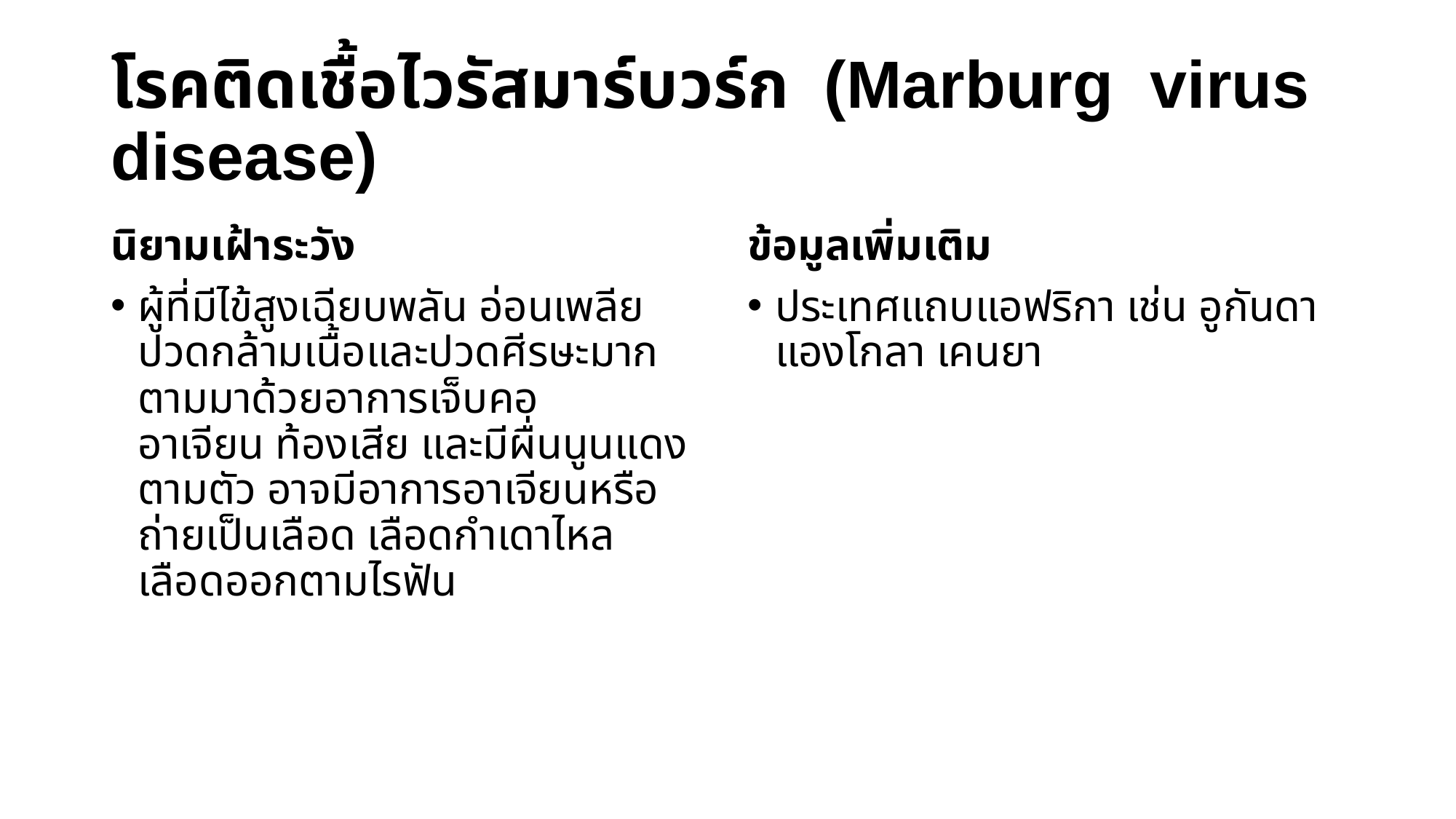

# โรคติดเชื้อไวรัสมาร์บวร์ก  (Marburg  virus  disease)
นิยามเฝ้าระวัง
ผู้ที่มีไข้สูงเฉียบพลัน อ่อนเพลีย ปวดกล้ามเนื้อและปวดศีรษะมาก ตามมาด้วยอาการเจ็บคอ
อาเจียน ท้องเสีย และมีผื่นนูนแดงตามตัว อาจมีอาการอาเจียนหรือถ่ายเป็นเลือด เลือดกำเดาไหล
เลือดออกตามไรฟัน

ข้อมูลเพิ่มเติม
ประเทศแถบแอฟริกา เช่น อูกันดา
แองโกลา เคนยา